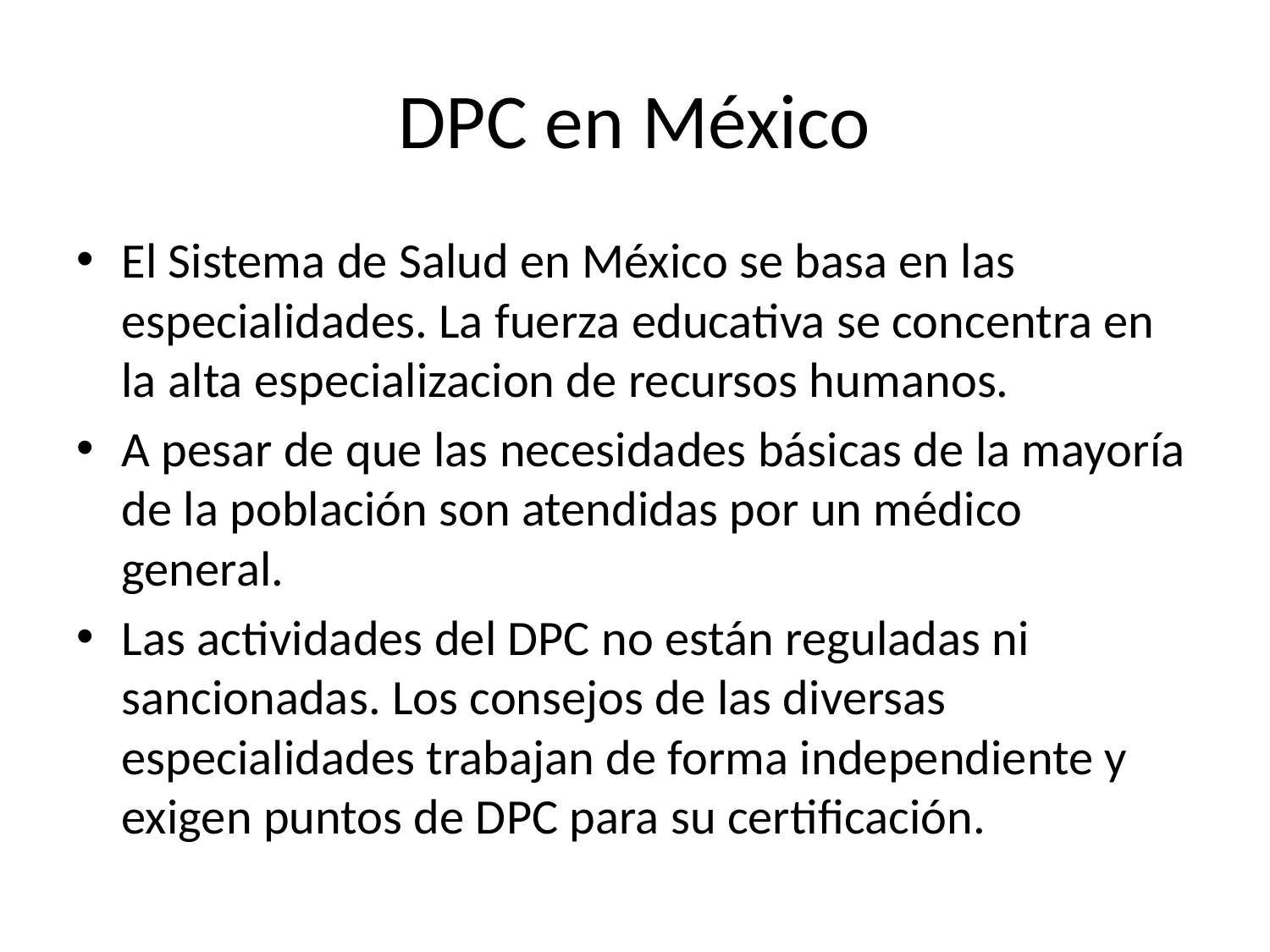

# DPC en México
El Sistema de Salud en México se basa en las especialidades. La fuerza educativa se concentra en la alta especializacion de recursos humanos.
A pesar de que las necesidades básicas de la mayoría de la población son atendidas por un médico general.
Las actividades del DPC no están reguladas ni sancionadas. Los consejos de las diversas especialidades trabajan de forma independiente y exigen puntos de DPC para su certificación.